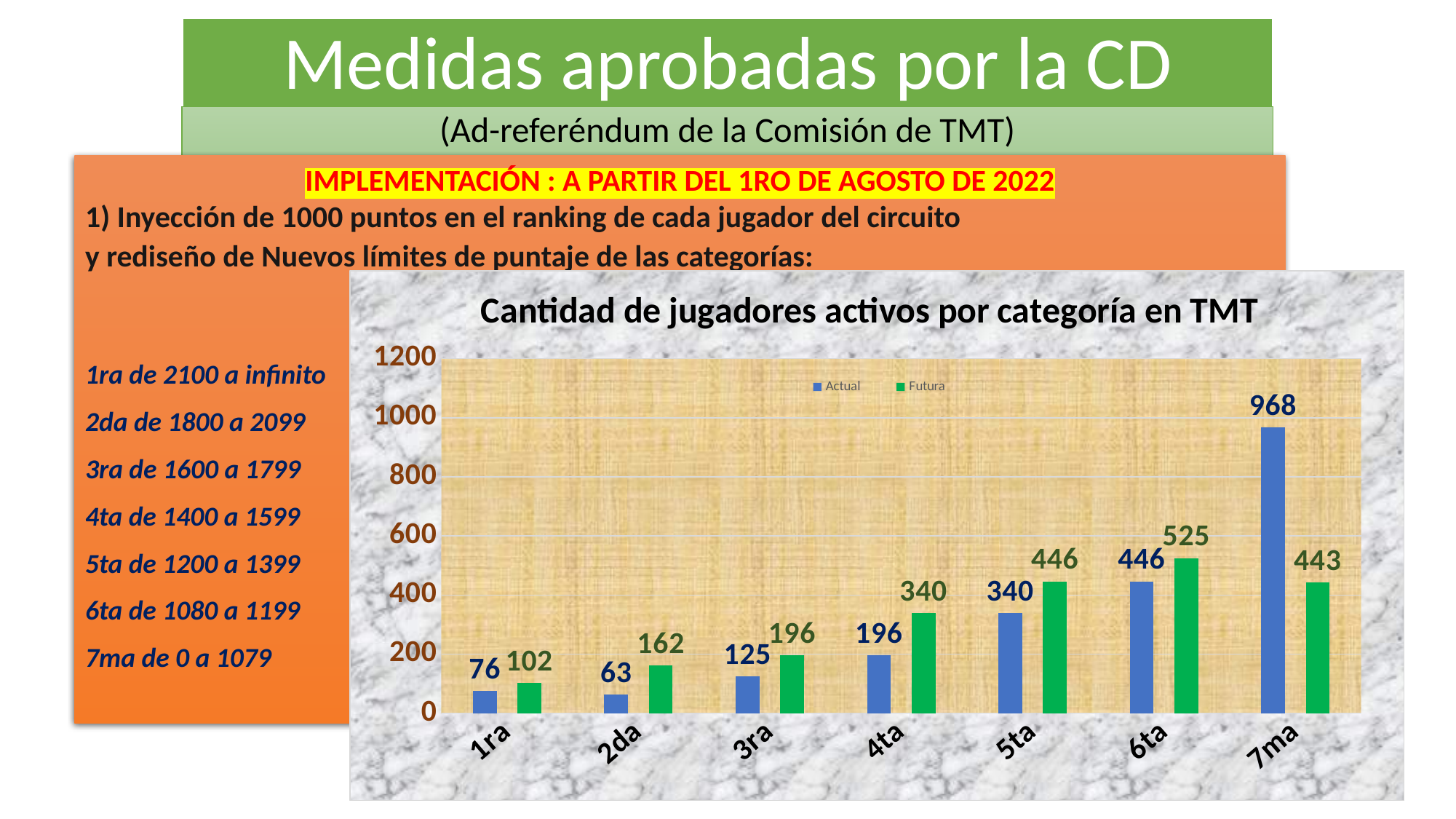

# Medidas aprobadas por la CD
(Ad-referéndum de la Comisión de TMT)
IMPLEMENTACIÓN : A PARTIR DEL 1RO DE AGOSTO DE 2022
1) Inyección de 1000 puntos en el ranking de cada jugador del circuito
y rediseño de Nuevos límites de puntaje de las categorías:
1ra de 2100 a infinito
2da de 1800 a 2099
3ra de 1600 a 1799
4ta de 1400 a 1599
5ta de 1200 a 1399
6ta de 1080 a 1199
7ma de 0 a 1079

### Chart: Cantidad de jugadores activos por categoría en TMT

| Category | Actual | Futura |
|---|---|---|
| 1ra | 76.0 | 102.0 |
| 2da | 63.0 | 162.0 |
| 3ra | 125.0 | 196.0 |
| 4ta | 196.0 | 340.0 |
| 5ta | 340.0 | 446.0 |
| 6ta | 446.0 | 525.0 |
| 7ma | 968.0 | 443.0 |